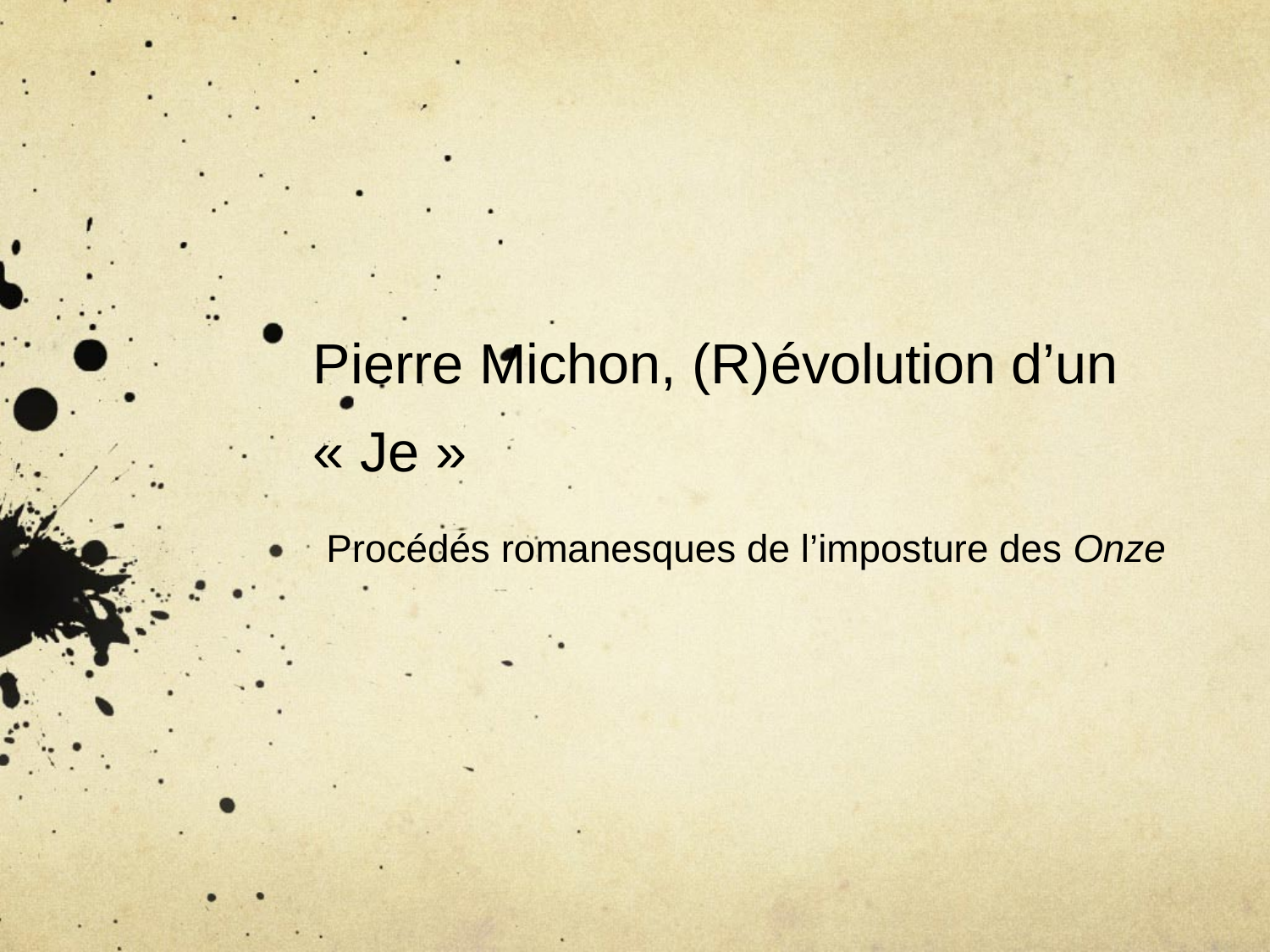

# Pierre Michon, (R)évolution d’un « Je »
Procédés romanesques de l’imposture des Onze